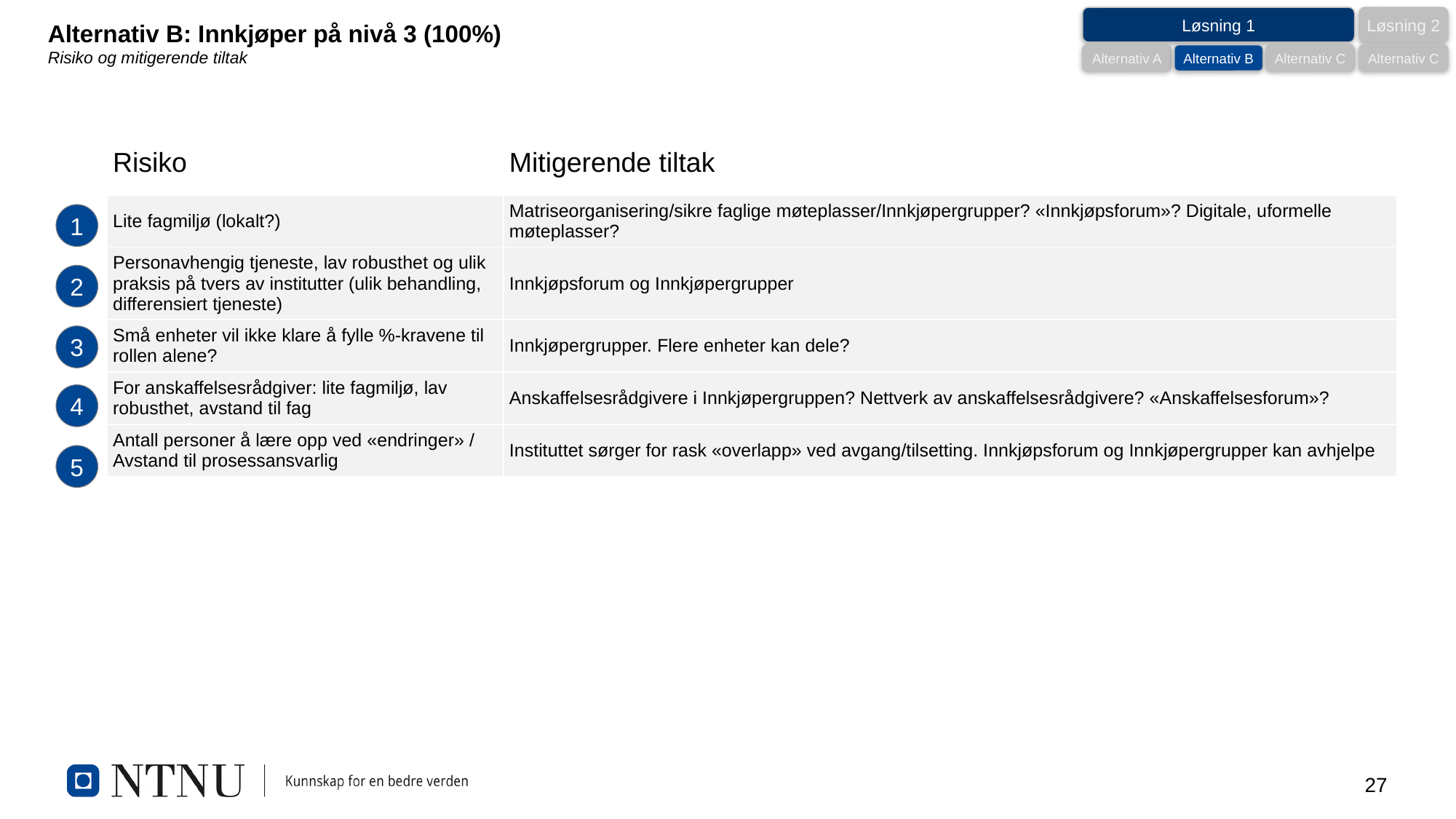

Løsning 1
Løsning 2
Alternativ A
Alternativ B
Alternativ C
Alternativ C
Alternativ B: Innkjøper på nivå 3 (100%)
Risiko og mitigerende tiltak
| Risiko | Mitigerende tiltak |
| --- | --- |
| Lite fagmiljø (lokalt?) | Matriseorganisering/sikre faglige møteplasser/Innkjøpergrupper? «Innkjøpsforum»? Digitale, uformelle møteplasser? |
| Personavhengig tjeneste, lav robusthet og ulik praksis på tvers av institutter (ulik behandling, differensiert tjeneste) | Innkjøpsforum og Innkjøpergrupper |
| Små enheter vil ikke klare å fylle %-kravene til rollen alene? | Innkjøpergrupper. Flere enheter kan dele? |
| For anskaffelsesrådgiver: lite fagmiljø, lav robusthet, avstand til fag | Anskaffelsesrådgivere i Innkjøpergruppen? Nettverk av anskaffelsesrådgivere? «Anskaffelsesforum»? |
| Antall personer å lære opp ved «endringer» / Avstand til prosessansvarlig | Instituttet sørger for rask «overlapp» ved avgang/tilsetting. Innkjøpsforum og Innkjøpergrupper kan avhjelpe |
1
2
3
4
5